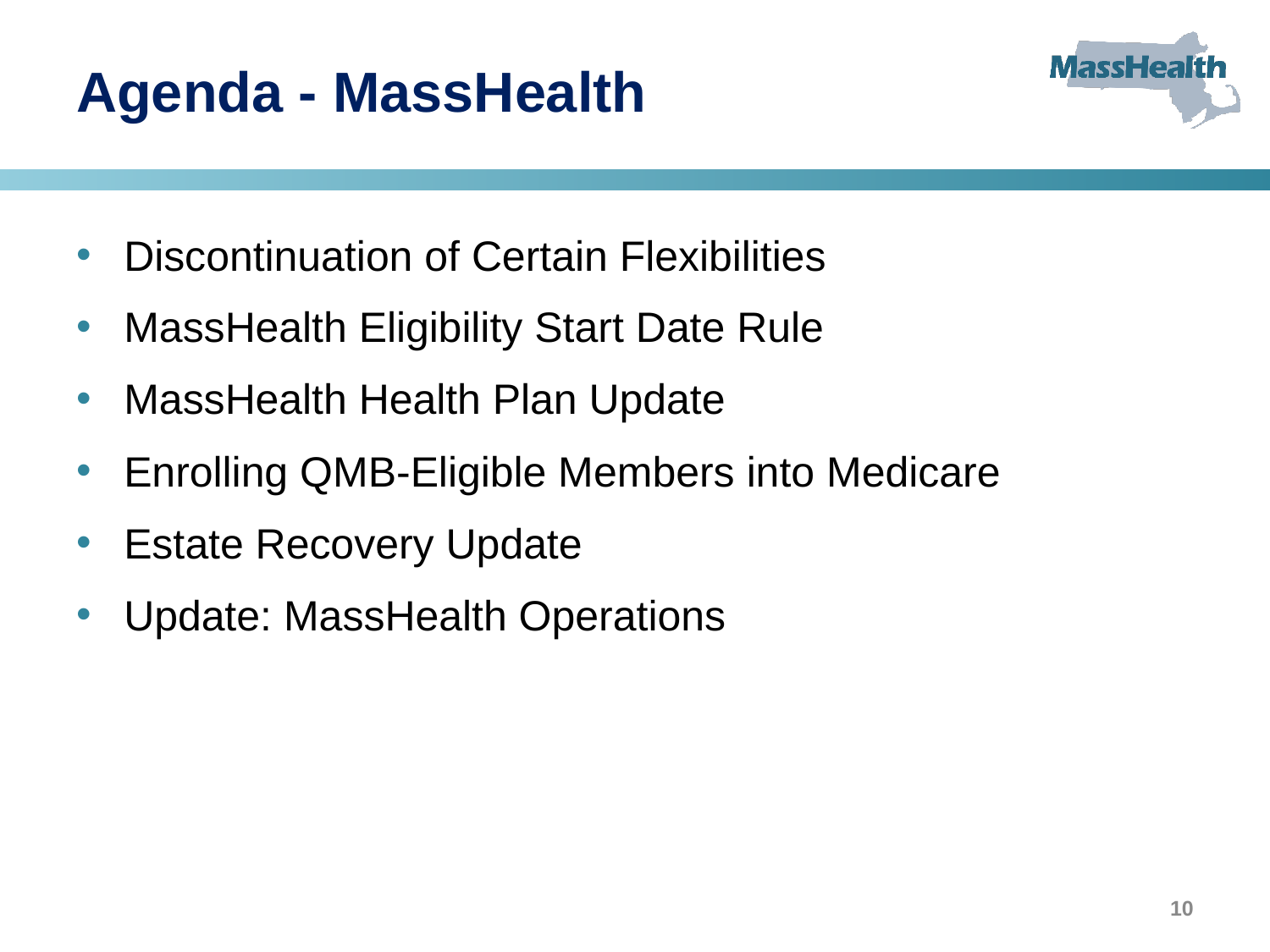

# Agenda - MassHealth
Discontinuation of Certain Flexibilities
MassHealth Eligibility Start Date Rule
MassHealth Health Plan Update
Enrolling QMB-Eligible Members into Medicare
Estate Recovery Update
Update: MassHealth Operations

10